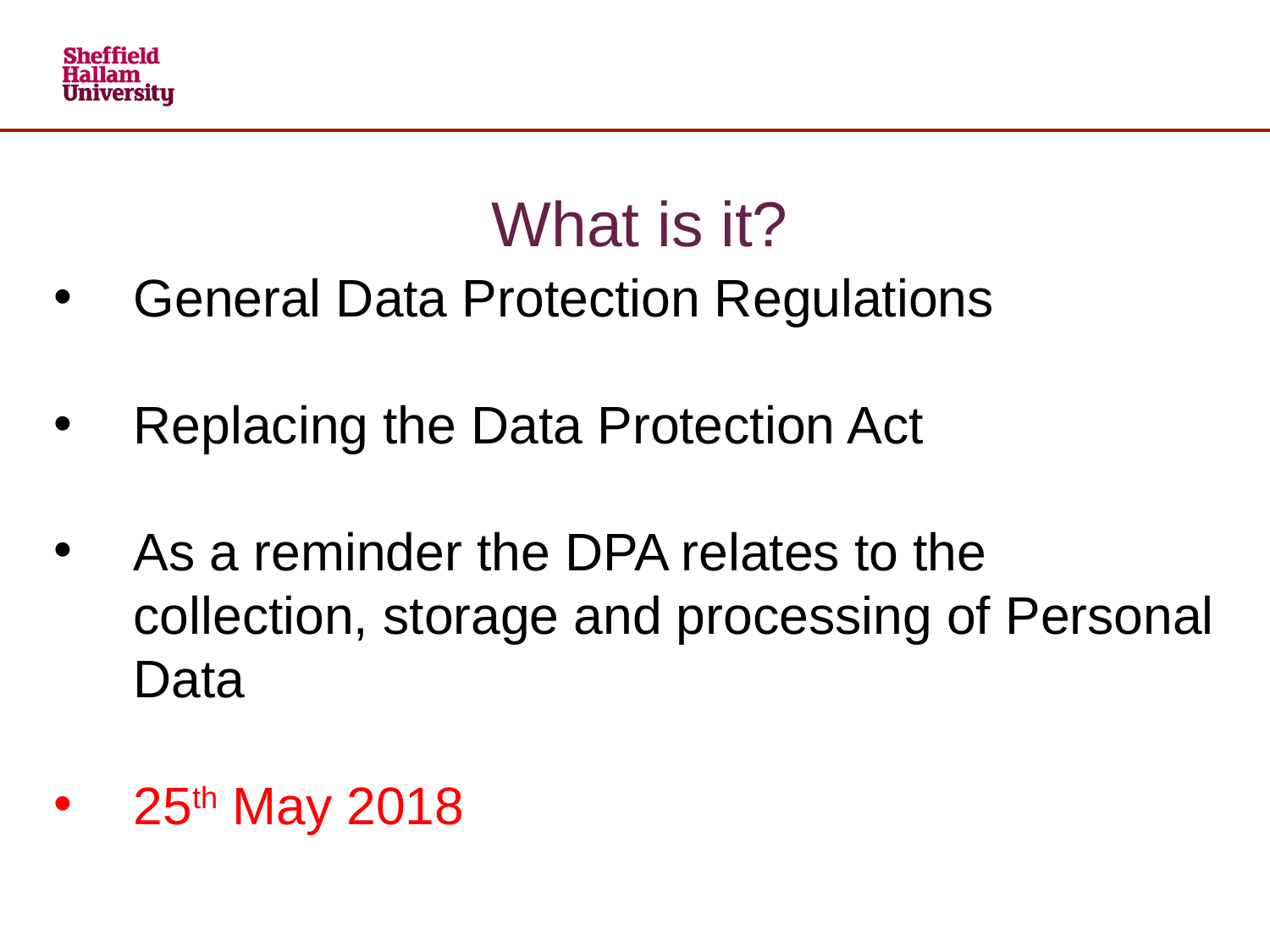

What is it?
General Data Protection Regulations

Replacing the Data Protection Act

As a reminder the DPA relates to the collection, storage and processing of Personal Data

25th May 2018